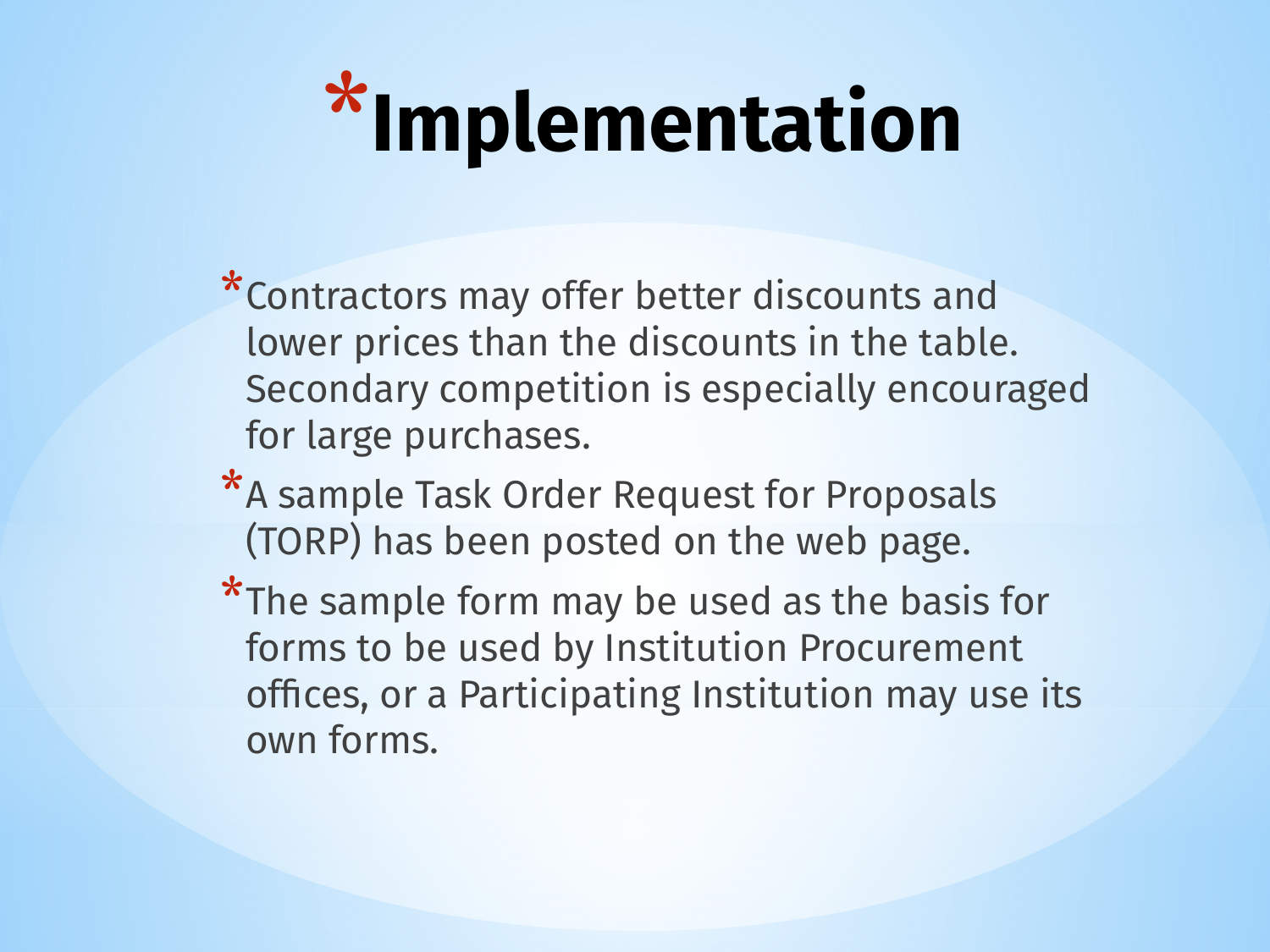

# Implementation
Contractors may offer better discounts and lower prices than the discounts in the table.  Secondary competition is especially encouraged for large purchases.
A sample Task Order Request for Proposals (TORP) has been posted on the web page.
The sample form may be used as the basis for forms to be used by Institution Procurement offices, or a Participating Institution may use its own forms.